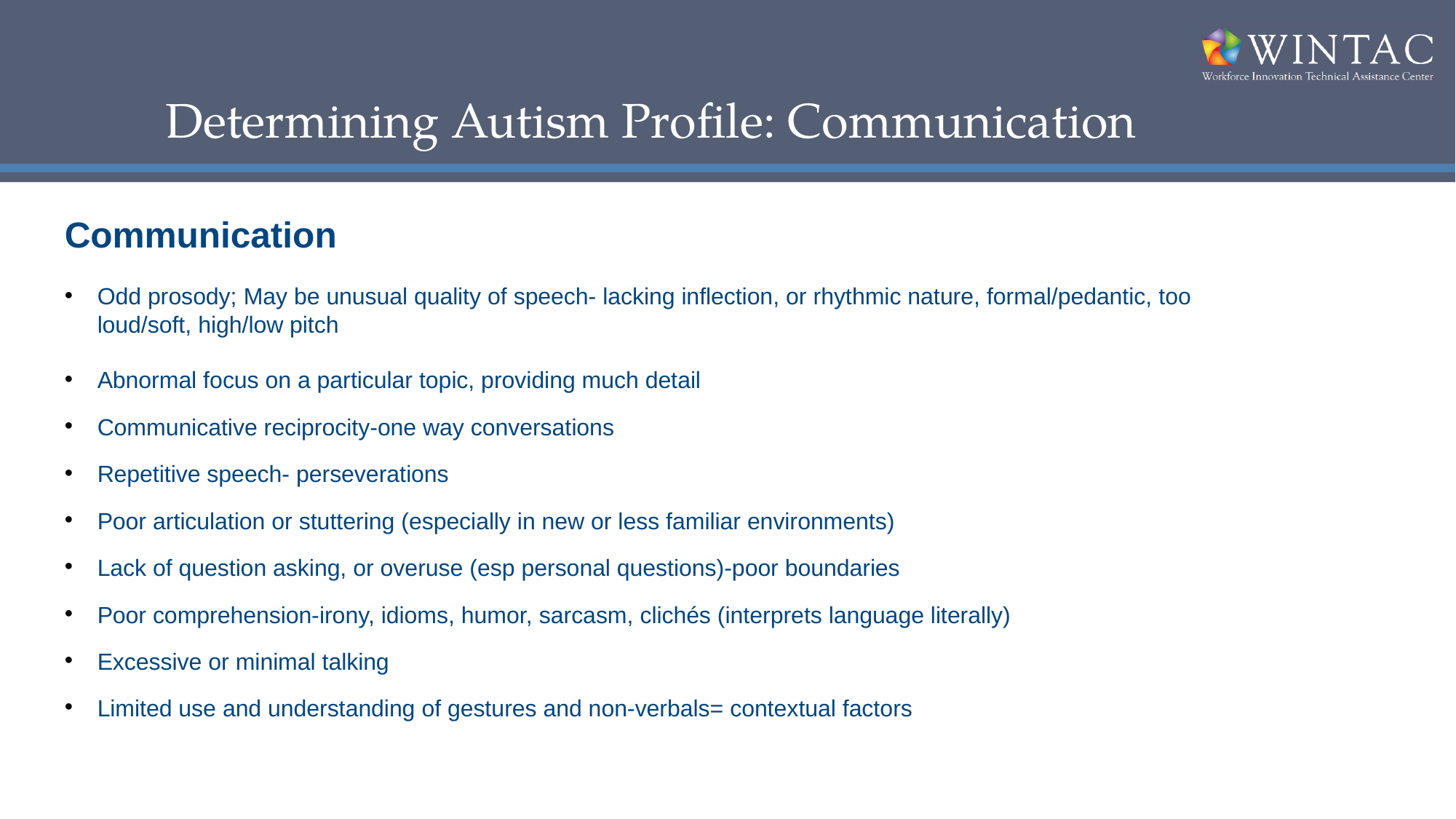

# Determining Autism Profile: Communication
Communication
Odd prosody; May be unusual quality of speech- lacking inflection, or rhythmic nature, formal/pedantic, too loud/soft, high/low pitch
Abnormal focus on a particular topic, providing much detail
Communicative reciprocity-one way conversations
Repetitive speech- perseverations
Poor articulation or stuttering (especially in new or less familiar environments)
Lack of question asking, or overuse (esp personal questions)-poor boundaries
Poor comprehension-irony, idioms, humor, sarcasm, clichés (interprets language literally)
Excessive or minimal talking
Limited use and understanding of gestures and non-verbals= contextual factors